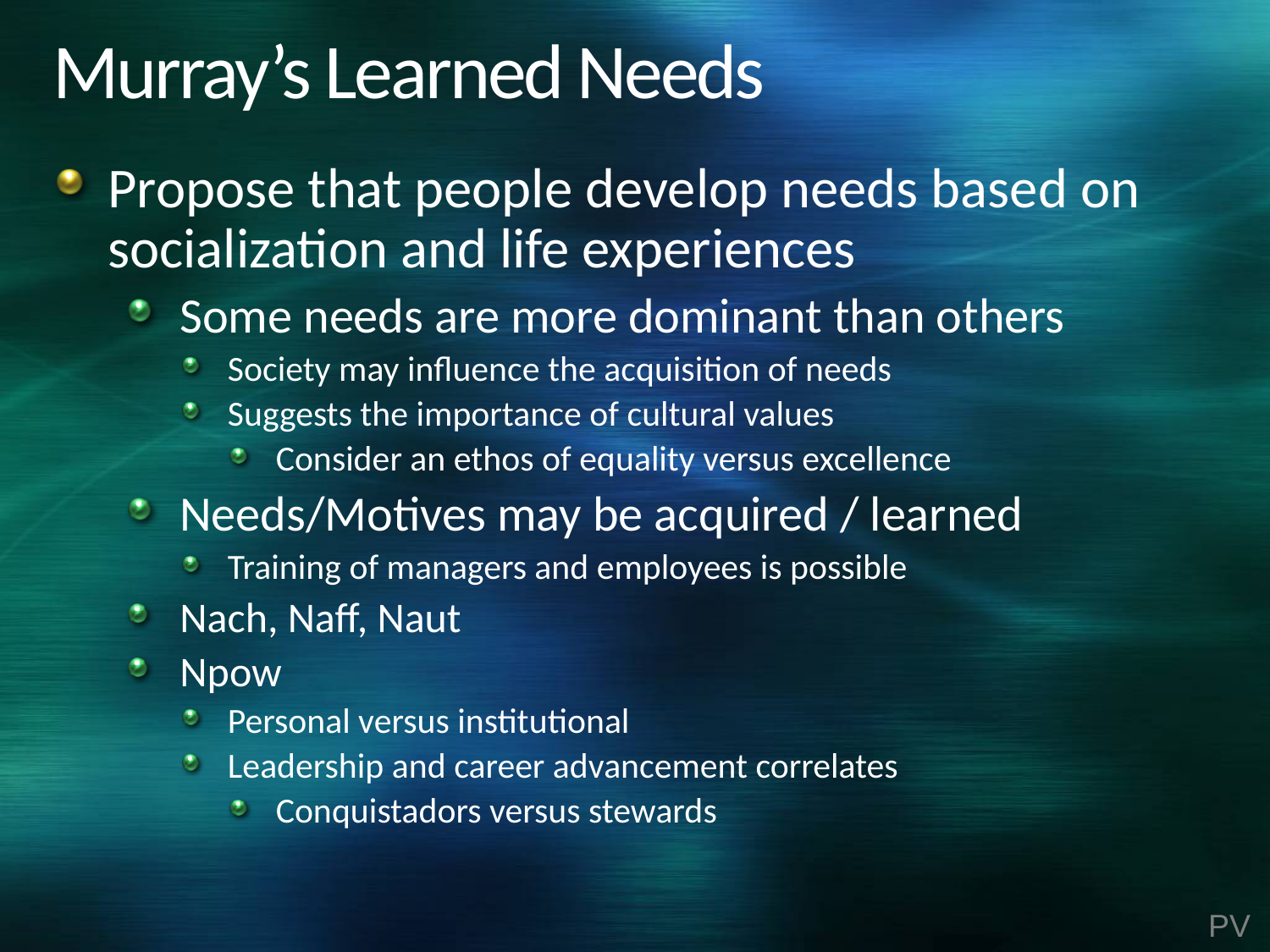

# Murray’s Learned Needs
Propose that people develop needs based on socialization and life experiences
Some needs are more dominant than others
Society may influence the acquisition of needs
Suggests the importance of cultural values
Consider an ethos of equality versus excellence
Needs/Motives may be acquired / learned
Training of managers and employees is possible
Nach, Naff, Naut
Npow
Personal versus institutional
Leadership and career advancement correlates
Conquistadors versus stewards